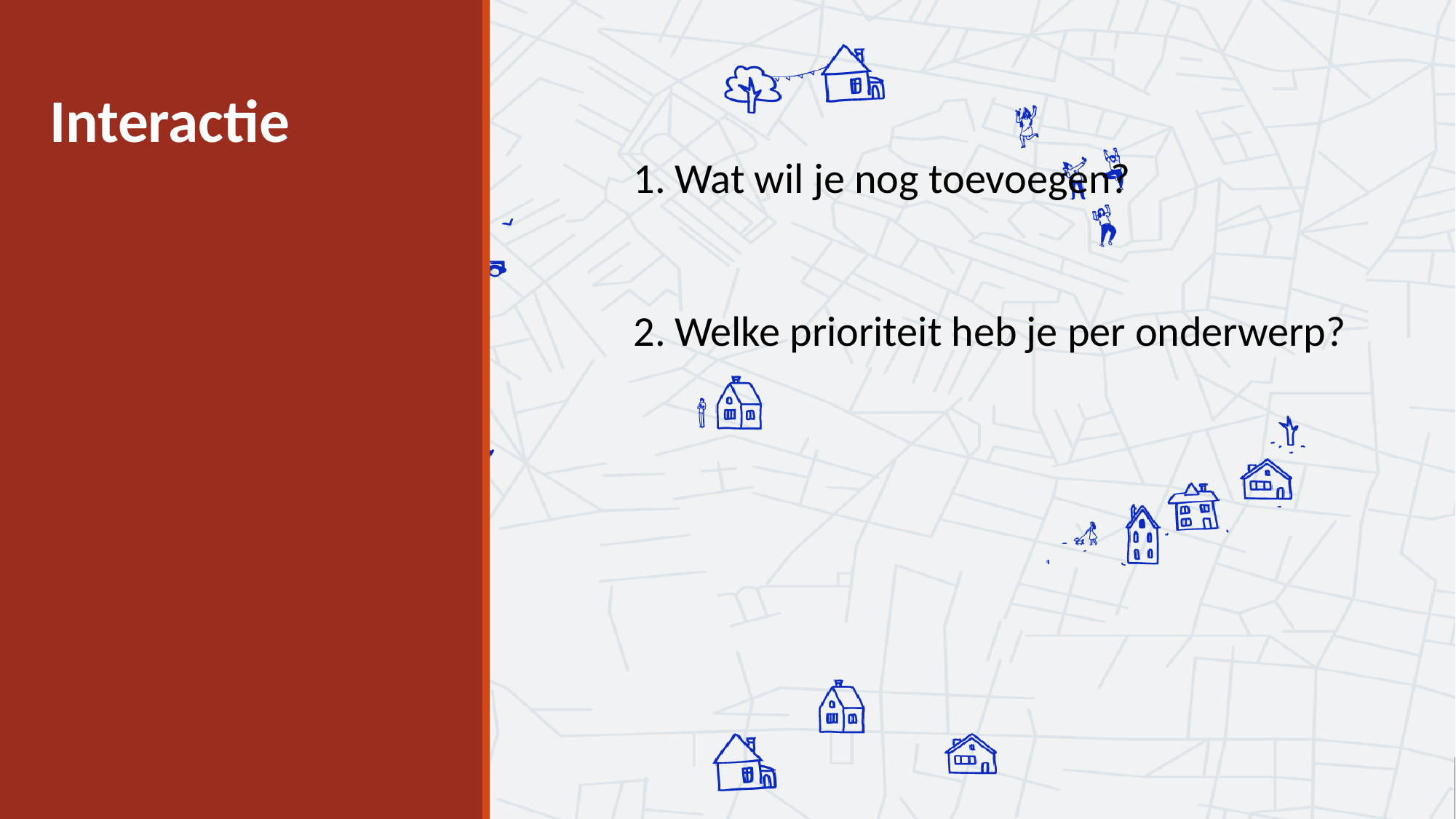

Interactie
Wat wil je nog toevoegen?

Welke prioriteit heb je per onderwerp?